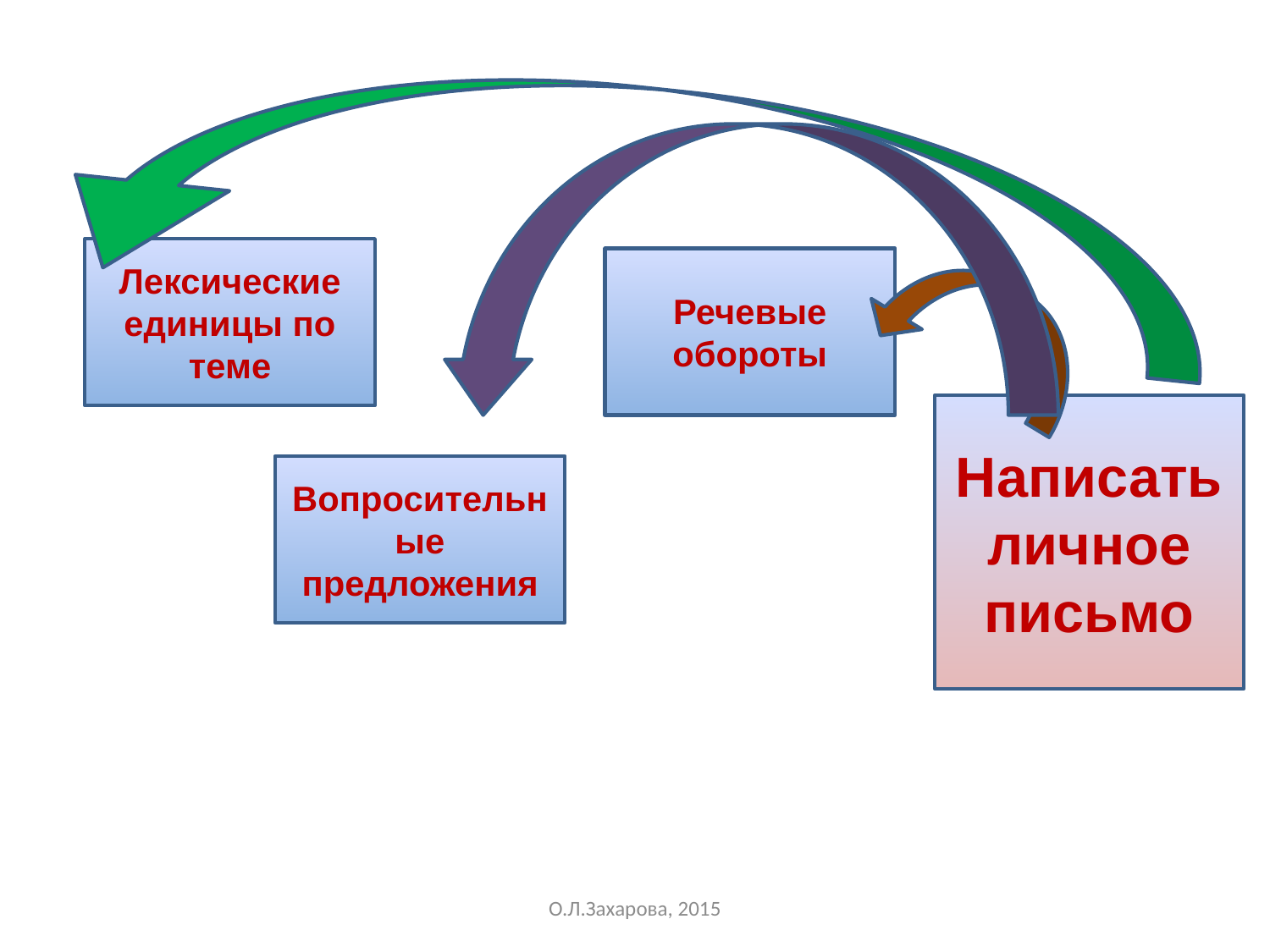

Лексические единицы по теме
Речевые обороты
Написать личное письмо
Вопросительные предложения
О.Л.Захарова, 2015